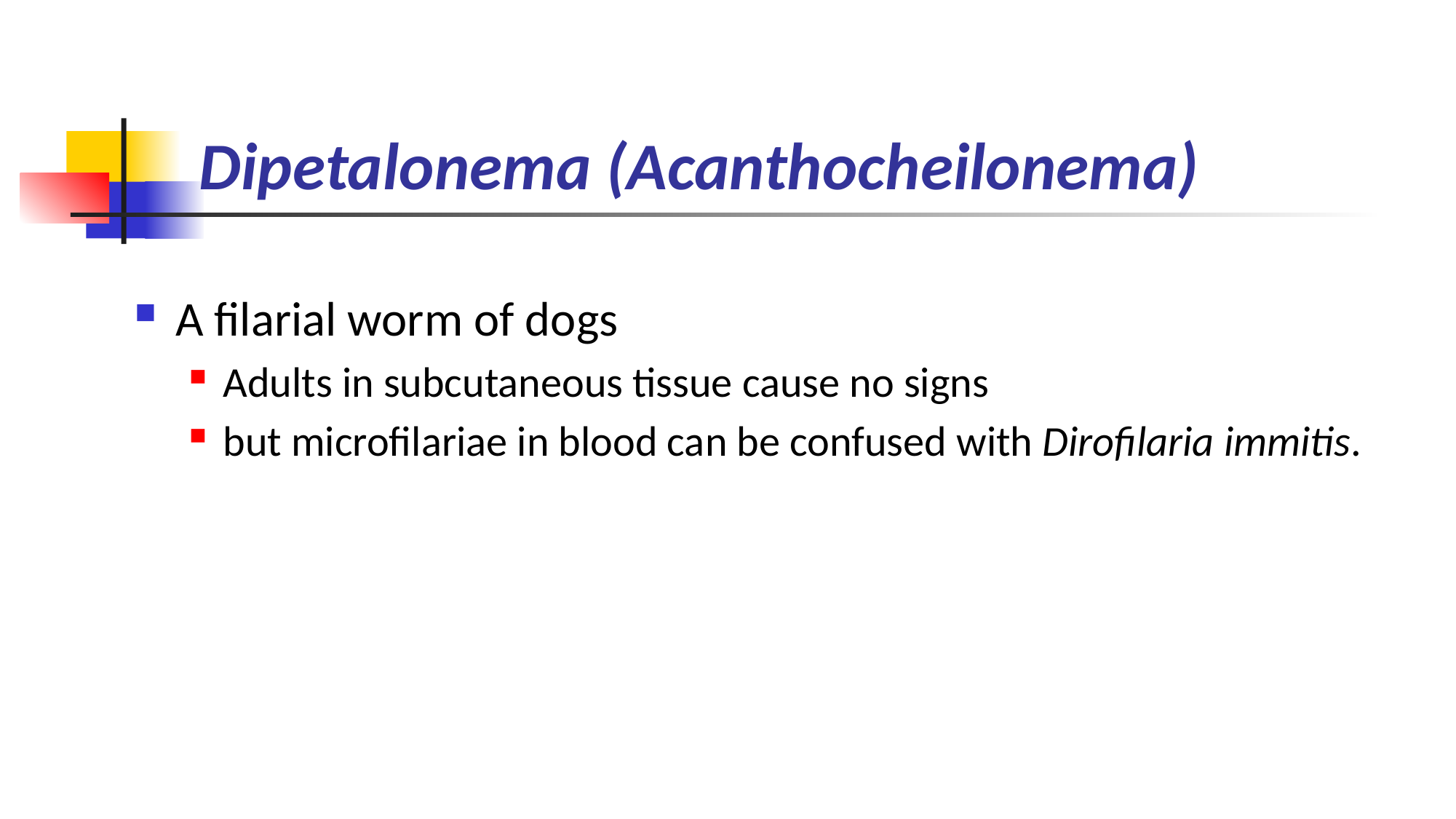

# Dipetalonema (Acanthocheilonema)
A filarial worm of dogs
Adults in subcutaneous tissue cause no signs
but microfilariae in blood can be confused with Dirofilaria immitis.